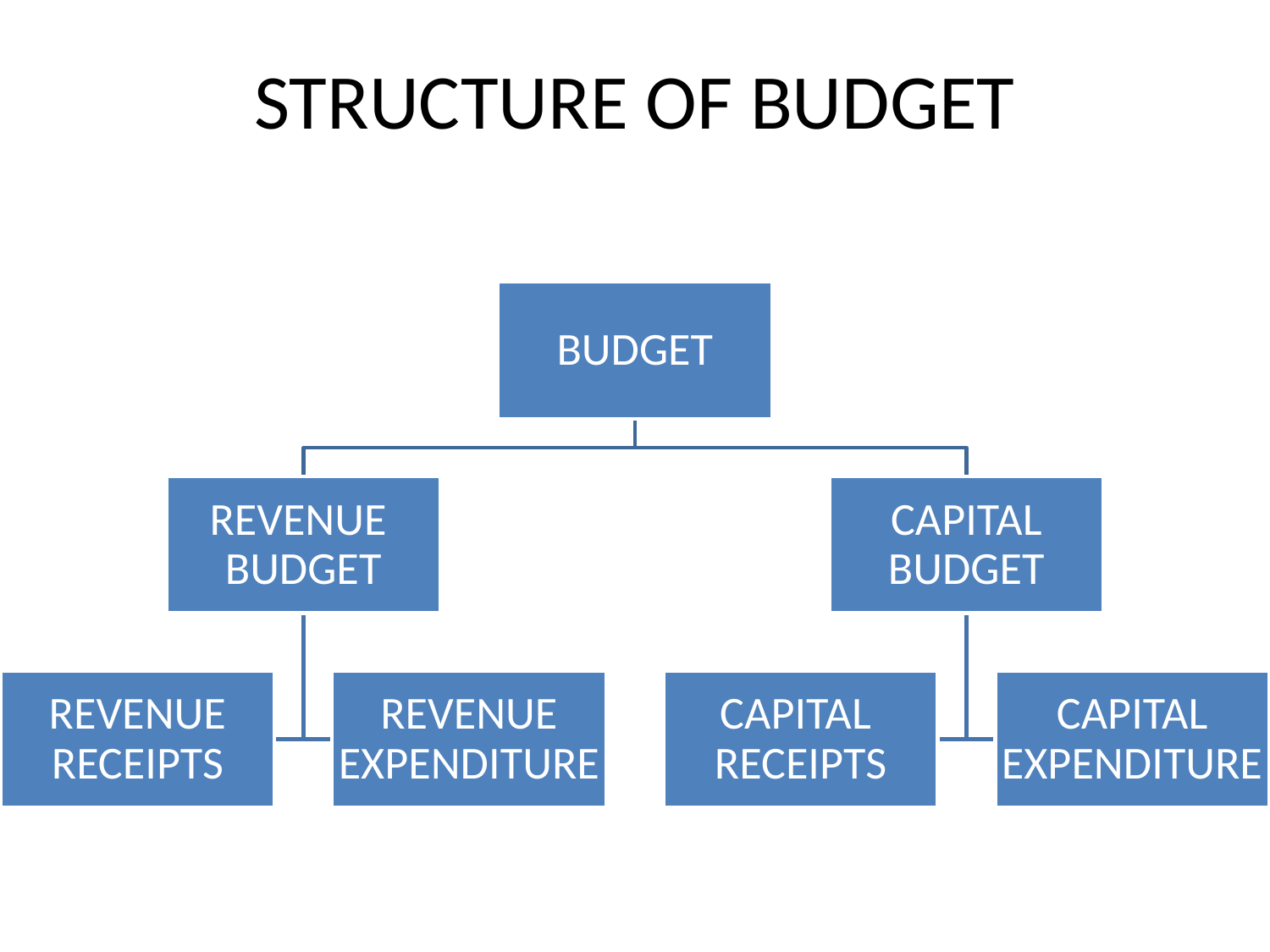

# STRUCTURE OF BUDGET
BUDGET
REVENUE  BUDGET
REVENUE RECEIPTS
REVENUE EXPENDITURE
CAPITAL BUDGET
CAPITAL  RECEIPTS
CAPITAL EXPENDITURE